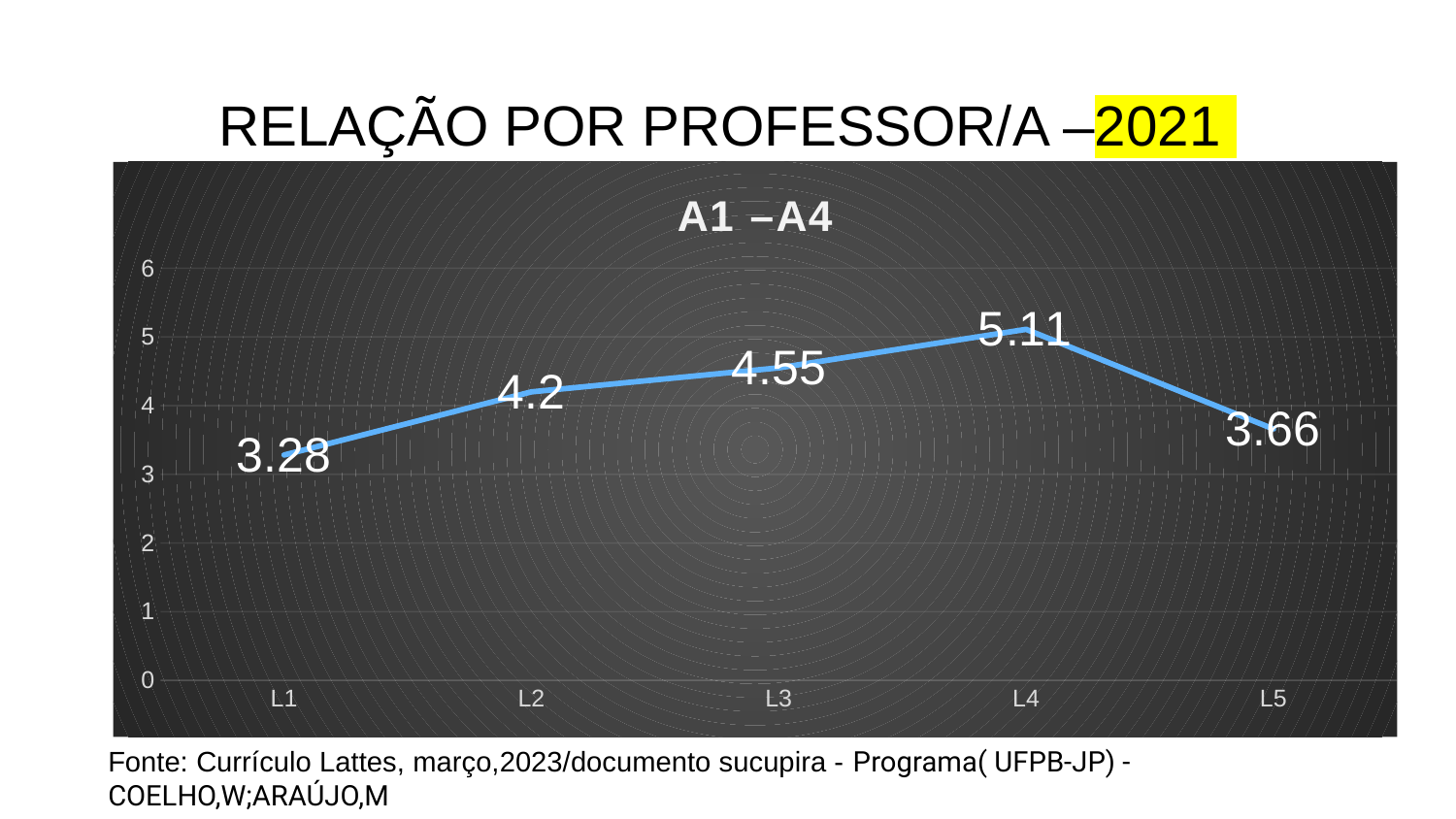

# RELAÇÃO POR PROFESSOR/A –2021

### Chart: A1 –A4

| Category | Vendas |
|---|---|
| L1 | 3.28 |
| L2 | 4.2 |
| L3 | 4.55 |
| L4 | 5.11 |
| L5 | 3.66 |
Fonte: Currículo Lattes, março,2023/documento sucupira - Programa( UFPB-JP) - COELHO,W;ARAÚJO,M